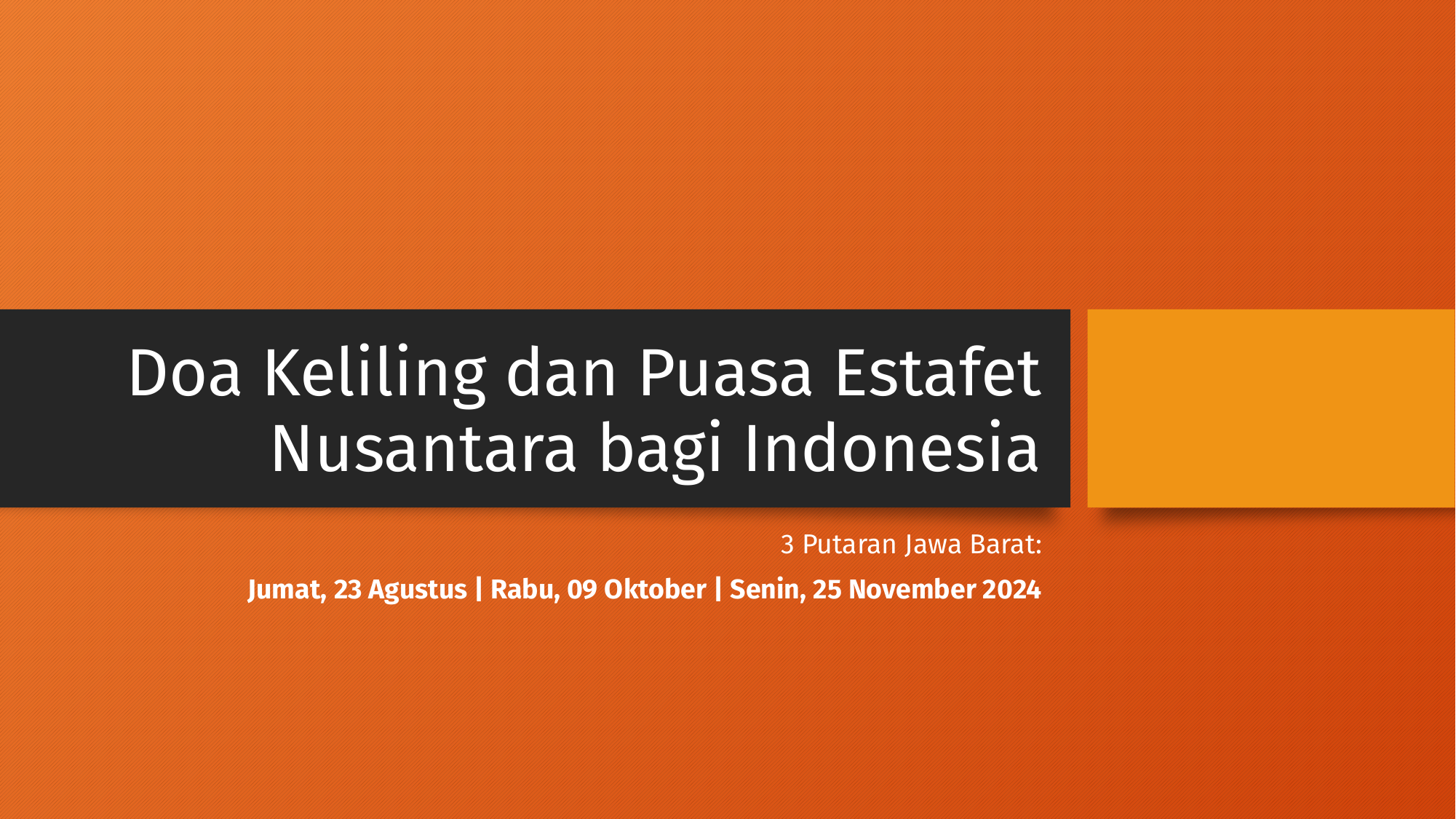

# Doa Keliling dan Puasa Estafet Nusantara bagi Indonesia
3 Putaran Jawa Barat:
Jumat, 23 Agustus | Rabu, 09 Oktober | Senin, 25 November 2024